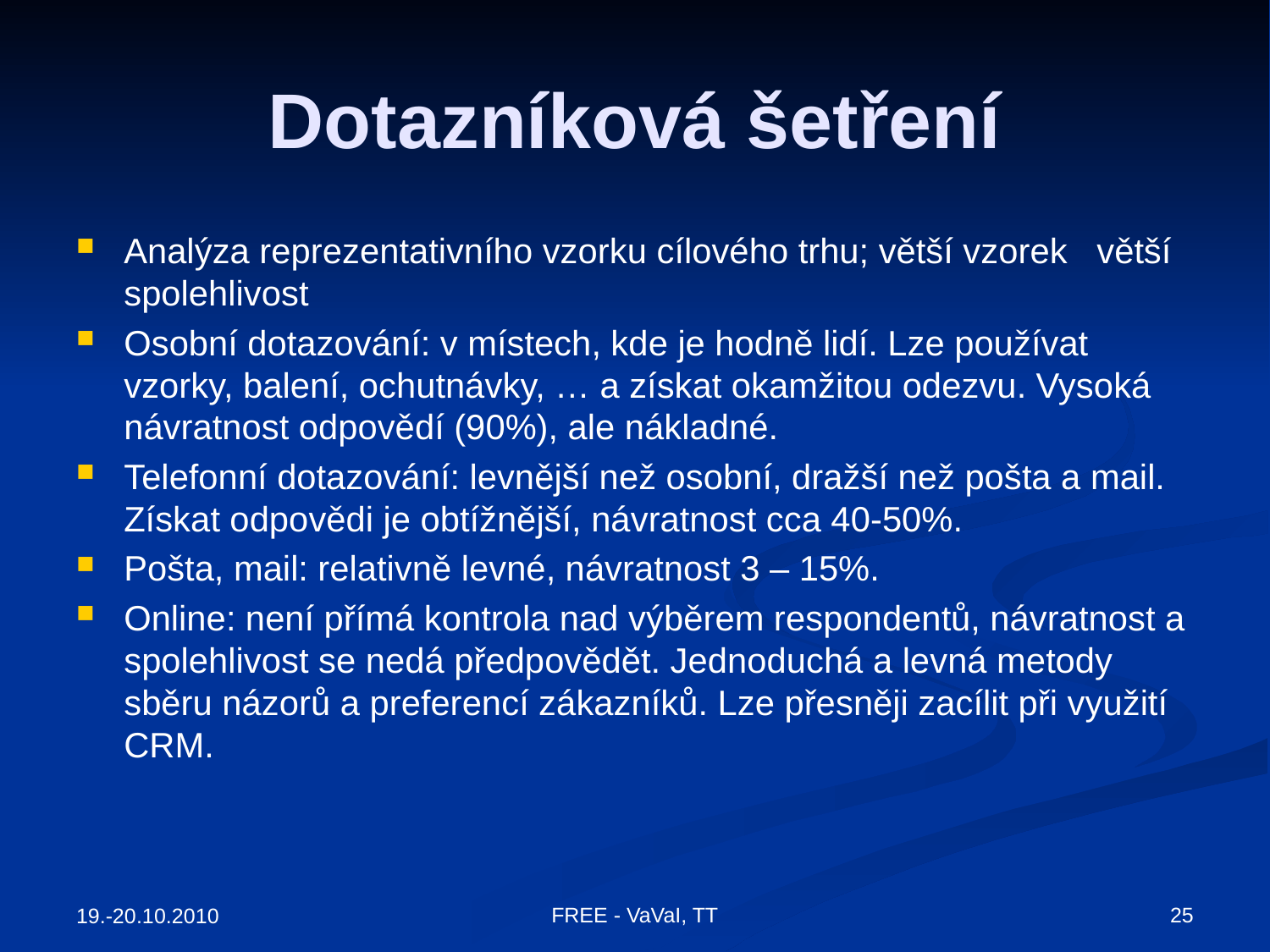

# Dotazníková šetření
Analýza reprezentativního vzorku cílového trhu; větší vzorek   větší spolehlivost
Osobní dotazování: v místech, kde je hodně lidí. Lze používat vzorky, balení, ochutnávky, … a získat okamžitou odezvu. Vysoká návratnost odpovědí (90%), ale nákladné.
Telefonní dotazování: levnější než osobní, dražší než pošta a mail. Získat odpovědi je obtížnější, návratnost cca 40-50%.
Pošta, mail: relativně levné, návratnost 3 – 15%.
Online: není přímá kontrola nad výběrem respondentů, návratnost a spolehlivost se nedá předpovědět. Jednoduchá a levná metody sběru názorů a preferencí zákazníků. Lze přesněji zacílit při využití CRM.
FREE - VaVaI, TT
25
19.-20.10.2010